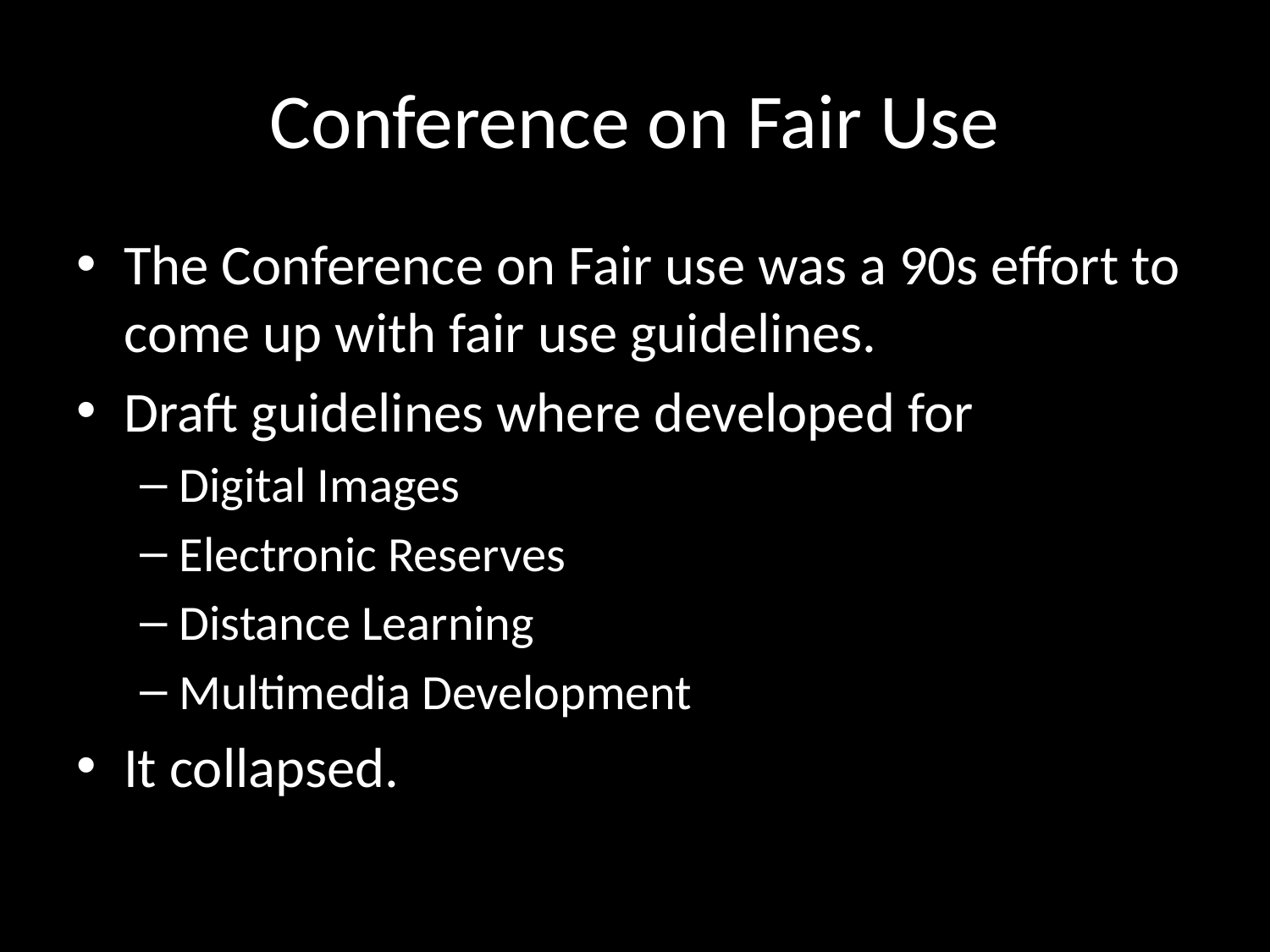

# Conference on Fair Use
The Conference on Fair use was a 90s effort to come up with fair use guidelines.
Draft guidelines where developed for
Digital Images
Electronic Reserves
Distance Learning
Multimedia Development
It collapsed.